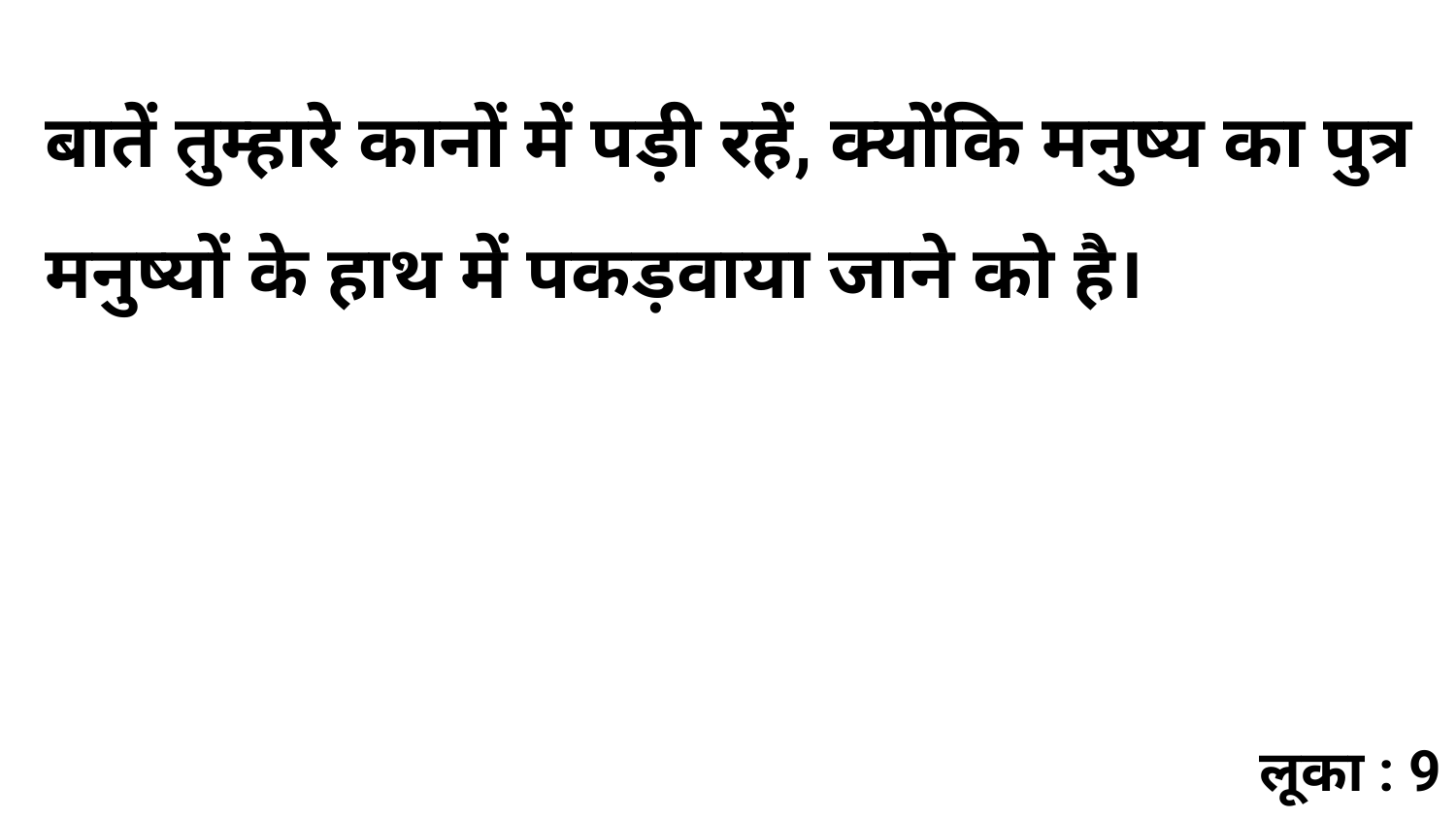

बातें तुम्हारे कानों में पड़ी रहें, क्योंकि मनुष्य का पुत्र मनुष्यों के हाथ में पकड़वाया जाने को है।
लूका : 9